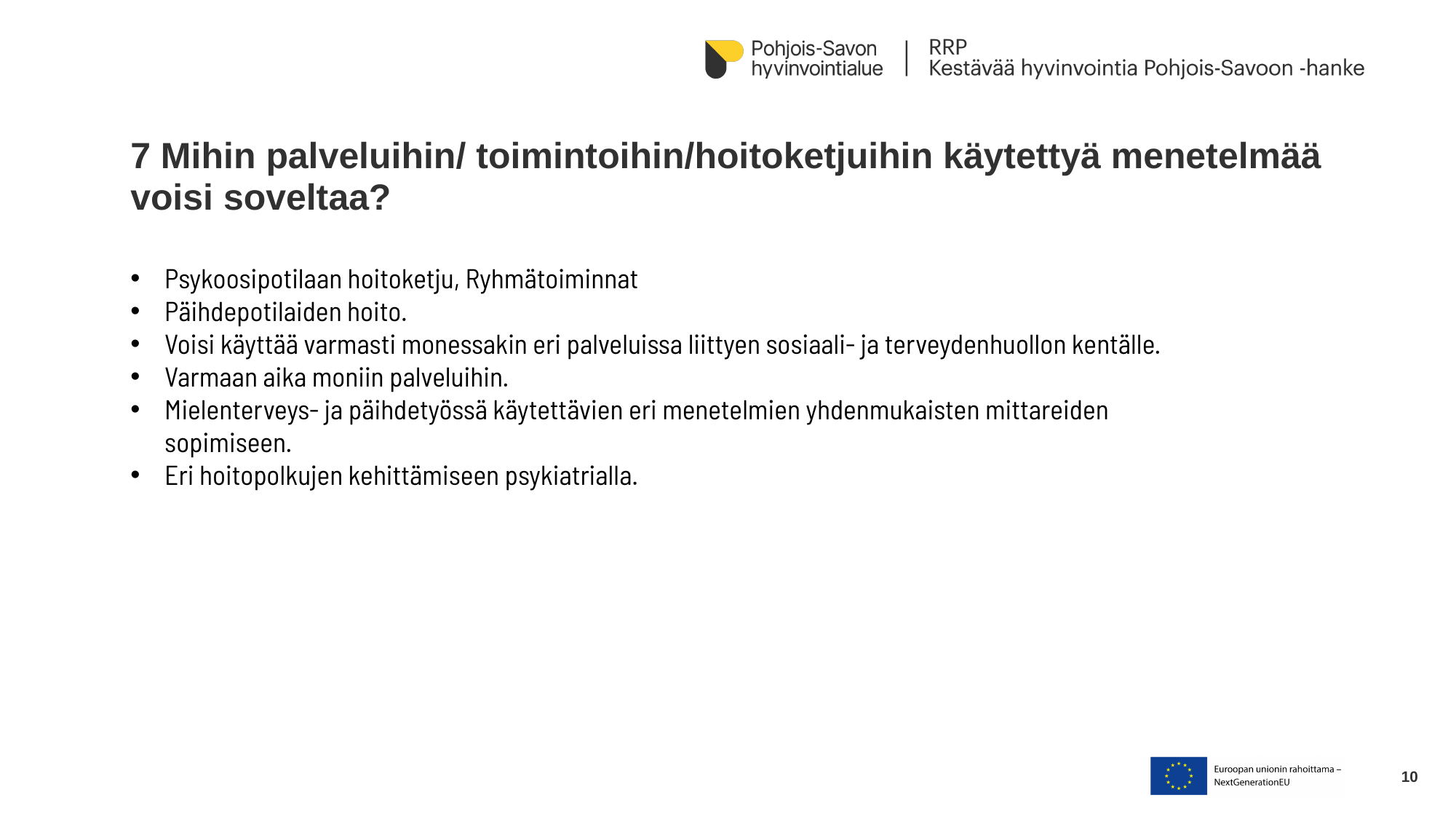

7 Mihin palveluihin/ toimintoihin/hoitoketjuihin käytettyä menetelmää voisi soveltaa?
Psykoosipotilaan hoitoketju, Ryhmätoiminnat
Päihdepotilaiden hoito.
Voisi käyttää varmasti monessakin eri palveluissa liittyen sosiaali- ja terveydenhuollon kentälle.
Varmaan aika moniin palveluihin.
Mielenterveys- ja päihdetyössä käytettävien eri menetelmien yhdenmukaisten mittareiden sopimiseen.
Eri hoitopolkujen kehittämiseen psykiatrialla.
10